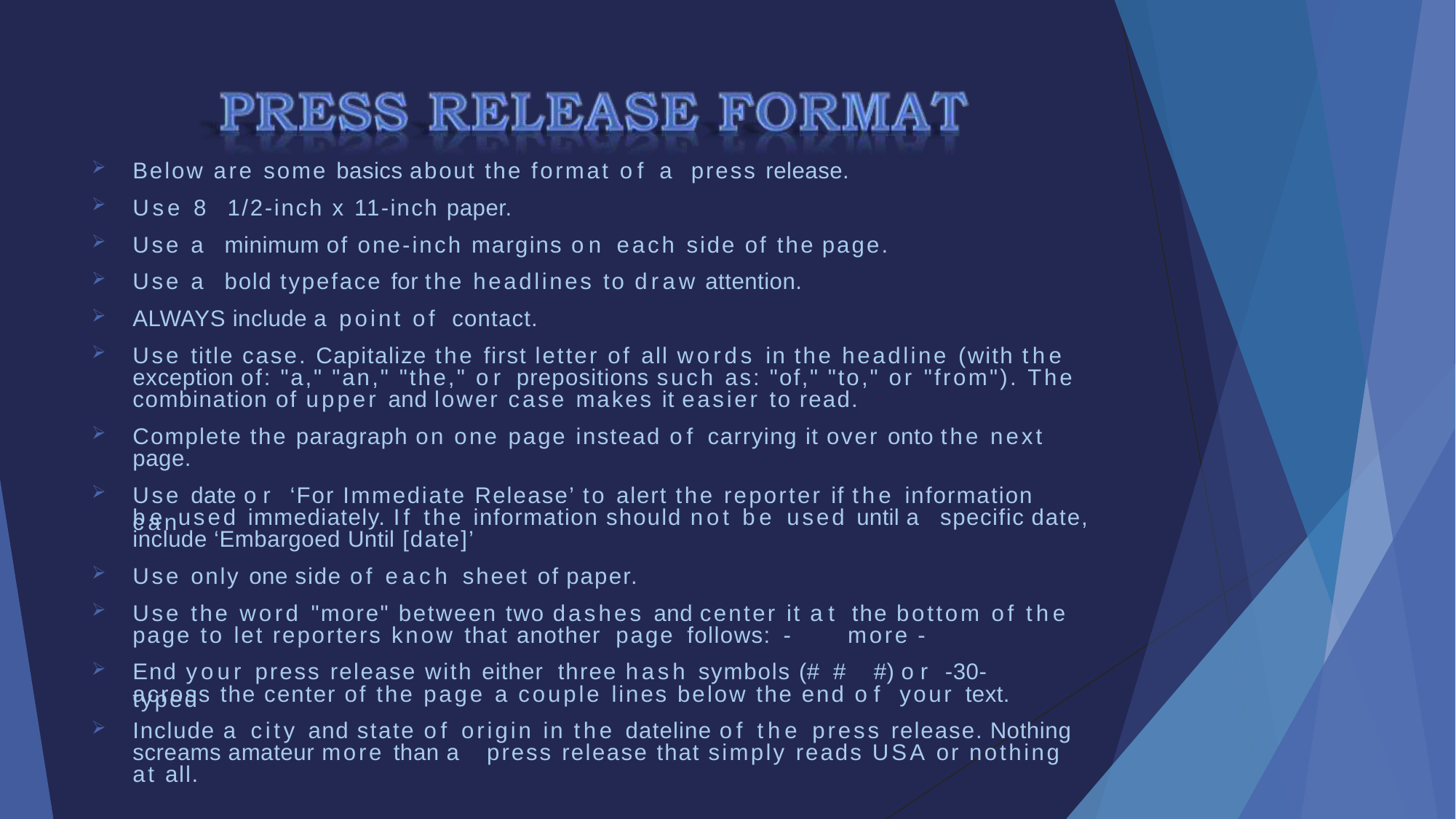

Below are some basics about the format of a press release.
Use 8 1/2-inch x 11-inch paper.
Use a minimum of one-inch margins on each side of the page.
Use a bold typeface for the headlines to draw attention.
ALWAYS include a point of contact.
Use title case. Capitalize the first letter of all words in the headline (with the  exception of: "a," "an," "the," or prepositions such as: "of," "to," or "from"). The  combination of upper and lower case makes it easier to read.
Complete the paragraph on one page instead of carrying it over onto the next  page.
Use date or ‘For Immediate Release’ to alert the reporter if the information can
be used immediately. If the information should not be used until a specific date,
include ‘Embargoed Until [date]’
Use only one side of each sheet of paper.
Use the word "more" between two dashes and center it at the bottom of the
page to let reporters know that another  page follows: -	more -
End your press release with either three hash symbols (#  # #) or -30-	typed
across the center of the page a couple lines below the end of your text.
Include a city and state of origin in the dateline of the press release. Nothing
screams amateur more than a press release that simply reads USA or nothing  at all.